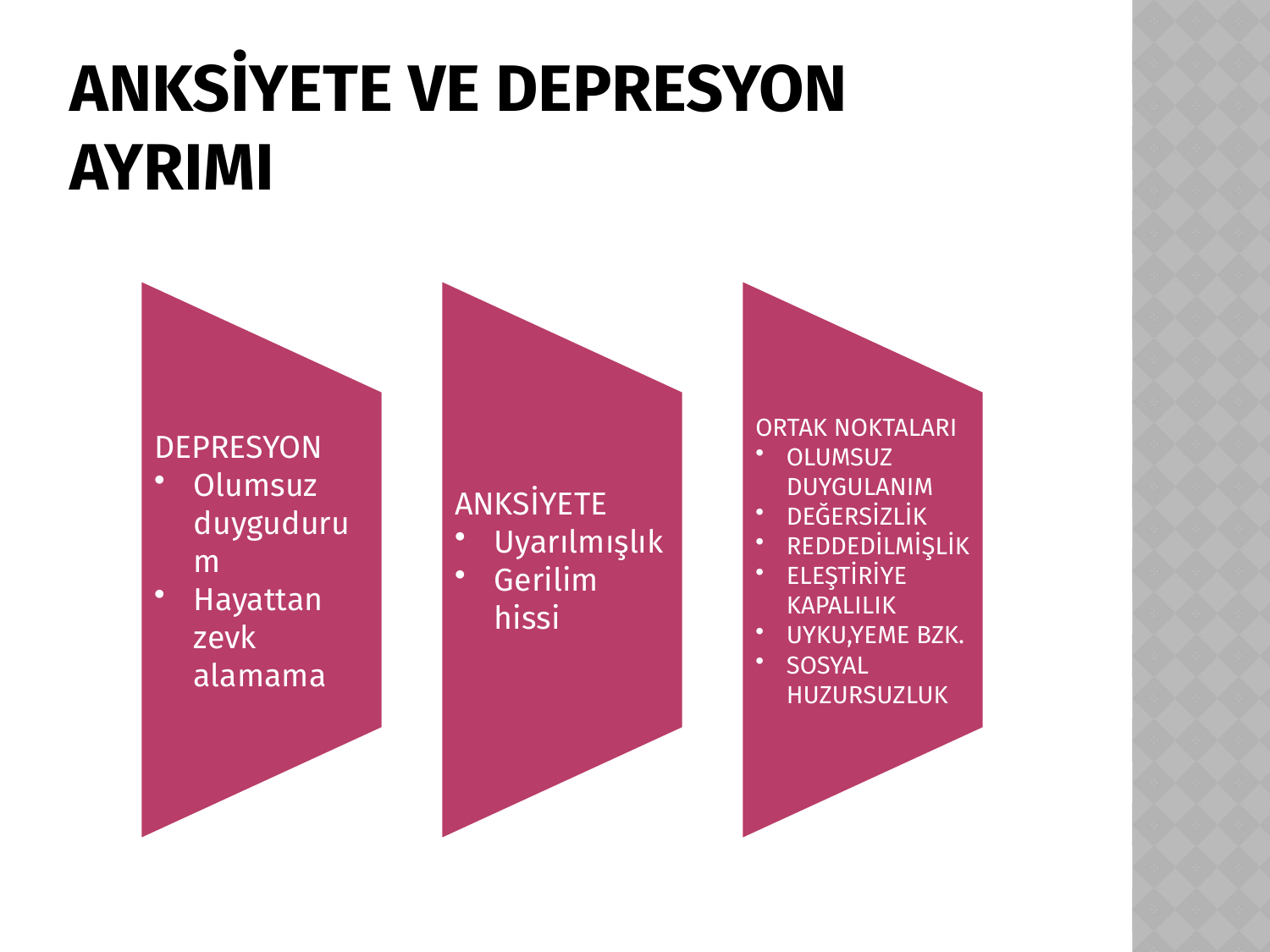

# ANKSİYETE VE DEPRESYON AYRIMI
DEPRESYON
Olumsuz duygudurum
Hayattan zevk alamama
ANKSİYETE
Gerilim hissi
ORTAK NOKTALARI
OLUMSUZ DUYGULANIM
DEĞERSİZLİK
REDDEDİLMİŞLİK
ELEŞTİRİYE KAPALILIK
UYKU,YEME BZK.
SOSYAL HUZURSUZLUK
Uyarılmışlık